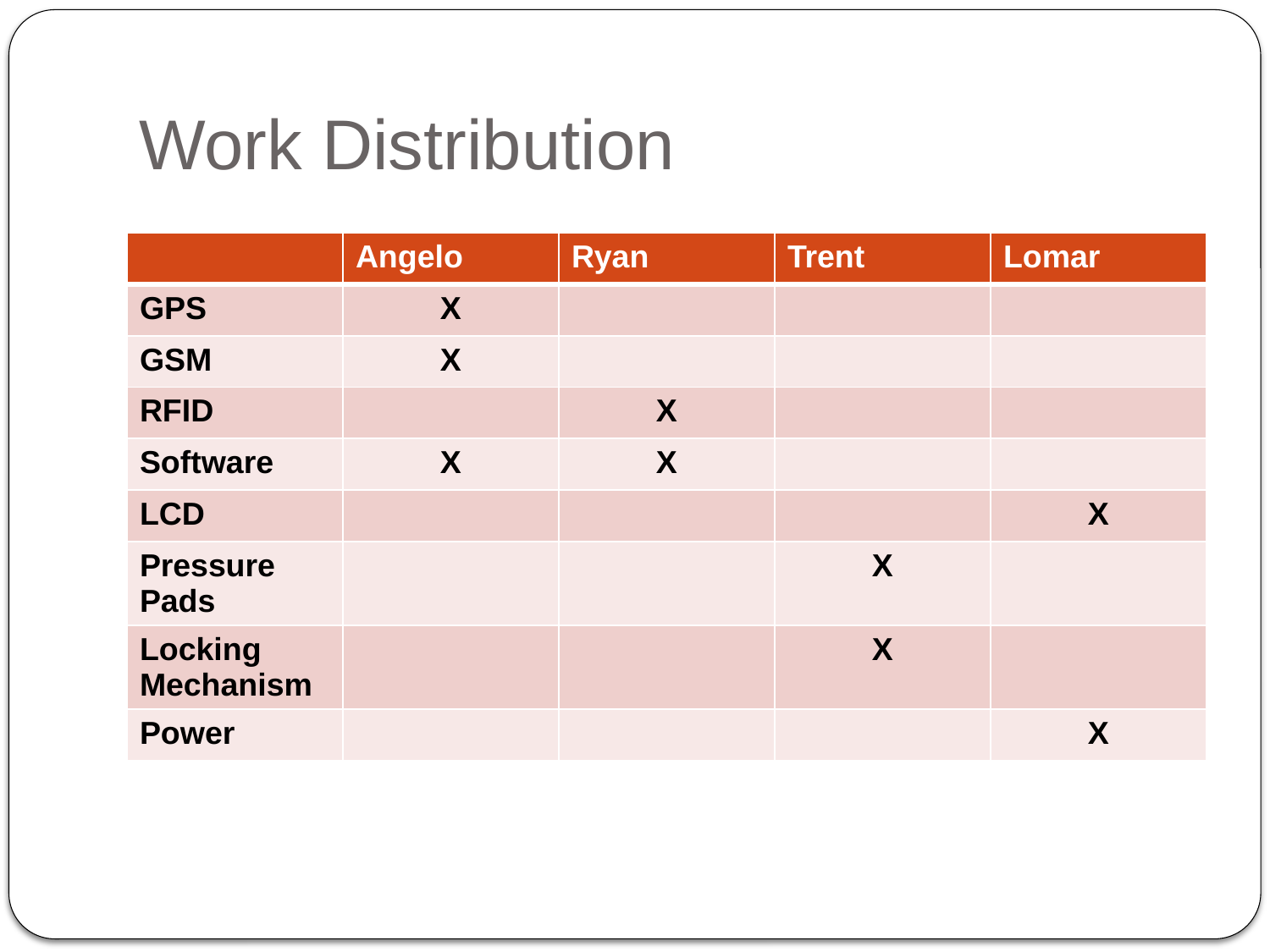

# Work Distribution
|  | Angelo | Ryan | Trent | Lomar |
| --- | --- | --- | --- | --- |
| GPS | X |  |  |  |
| GSM | X |  |  |  |
| RFID |  | X |  |  |
| Software | X | X |  |  |
| LCD |  |  |  | X |
| Pressure Pads |  |  | X |  |
| Locking Mechanism |  |  | X |  |
| Power |  |  |  | X |